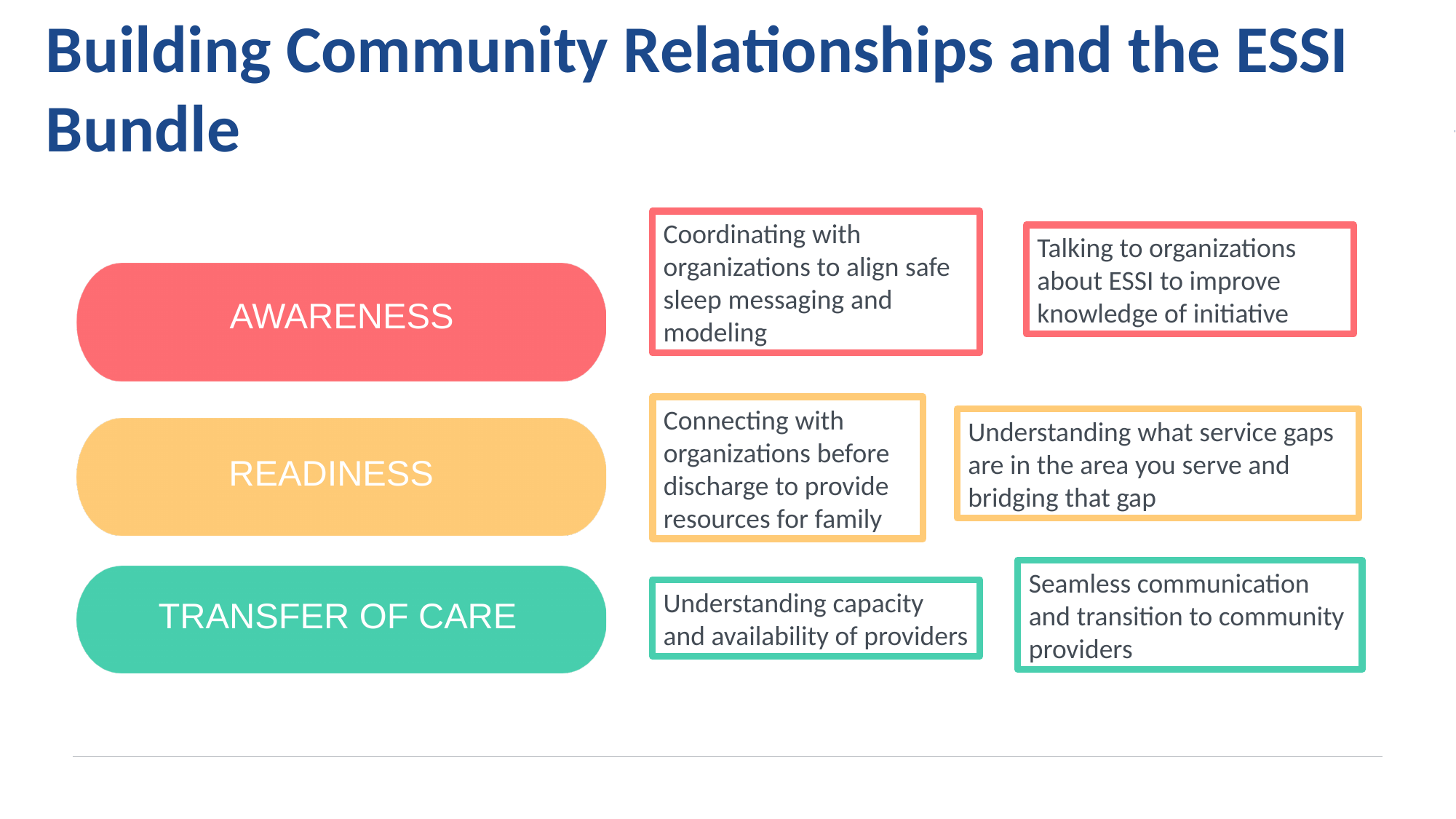

Building Community Relationships and the ESSI Bundle
Coordinating with organizations to align safe sleep messaging and modeling
Talking to organizations about ESSI to improve knowledge of initiative

AWARENESS

READINESS

TRANSFER OF CARE
Connecting with organizations before discharge to provide resources for family
Understanding what service gaps are in the area you serve and bridging that gap
Seamless communication and transition to community providers
Understanding capacity and availability of providers